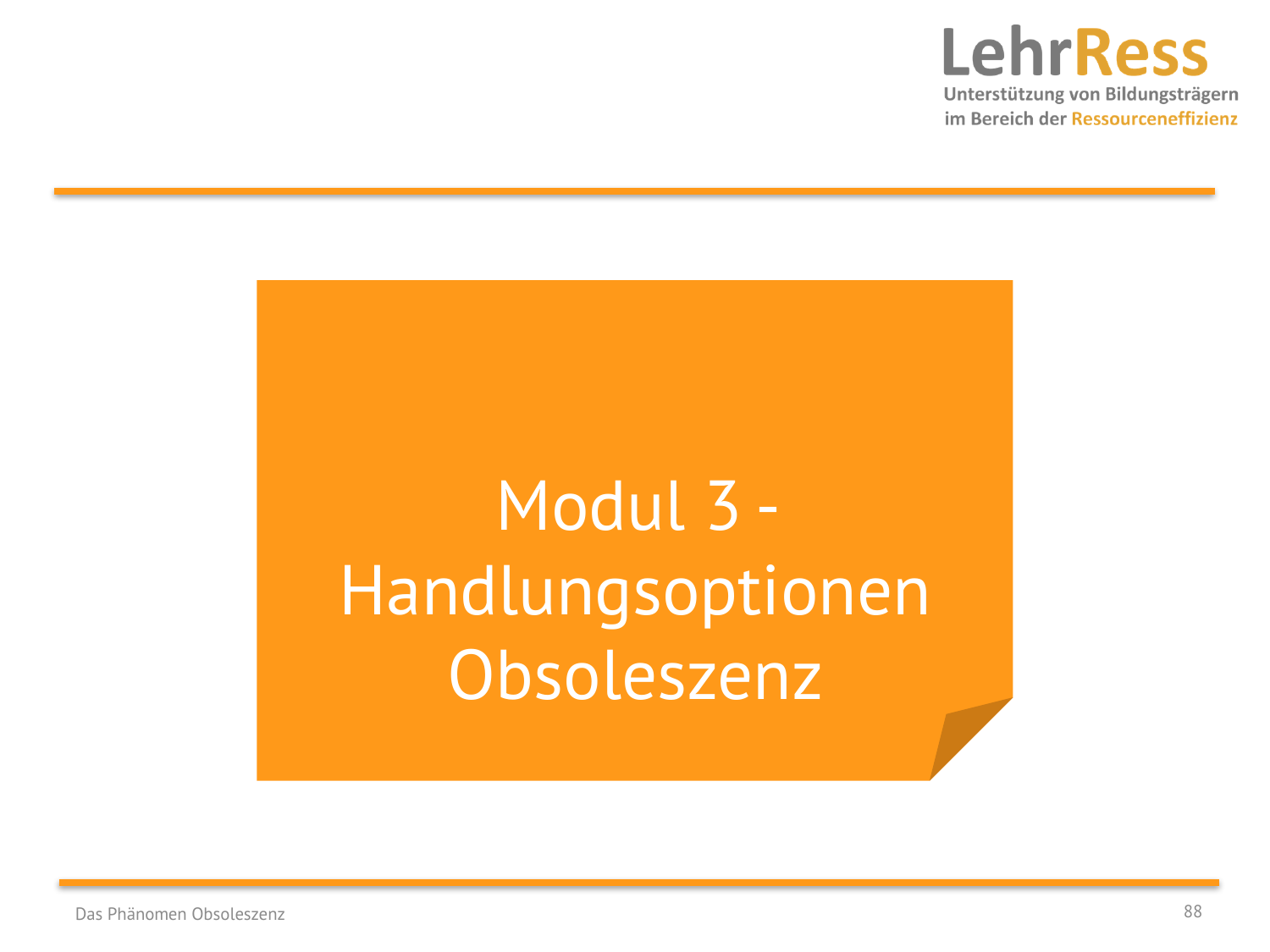

Modul 3 - Handlungsoptionen Obsoleszenz
88
Das Phänomen Obsoleszenz